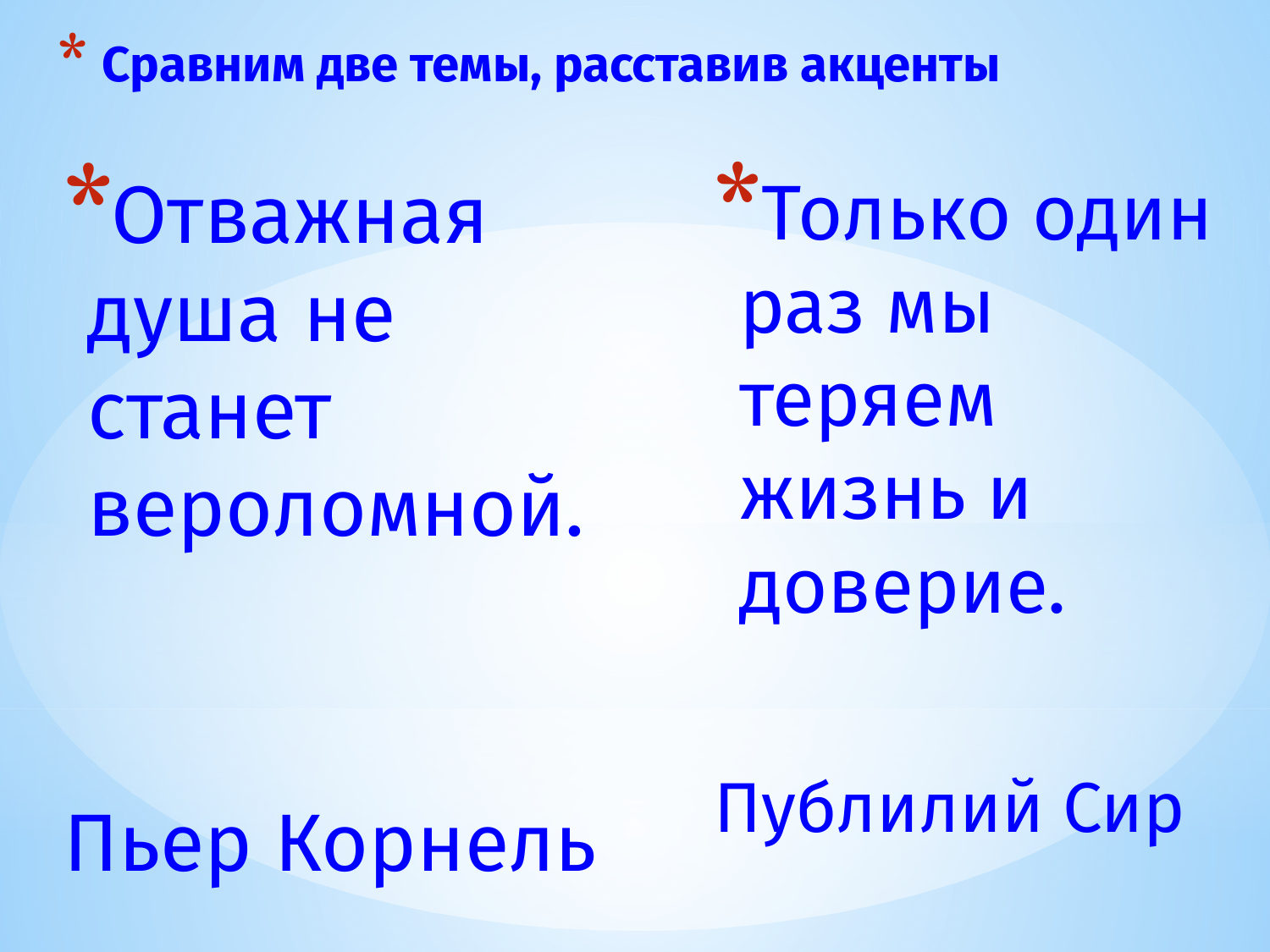

# Сравним две темы, расставив акценты
Только один раз мы теряем жизнь и доверие.

Публилий Сир
Отважная душа не станет вероломной.

Пьер Корнель